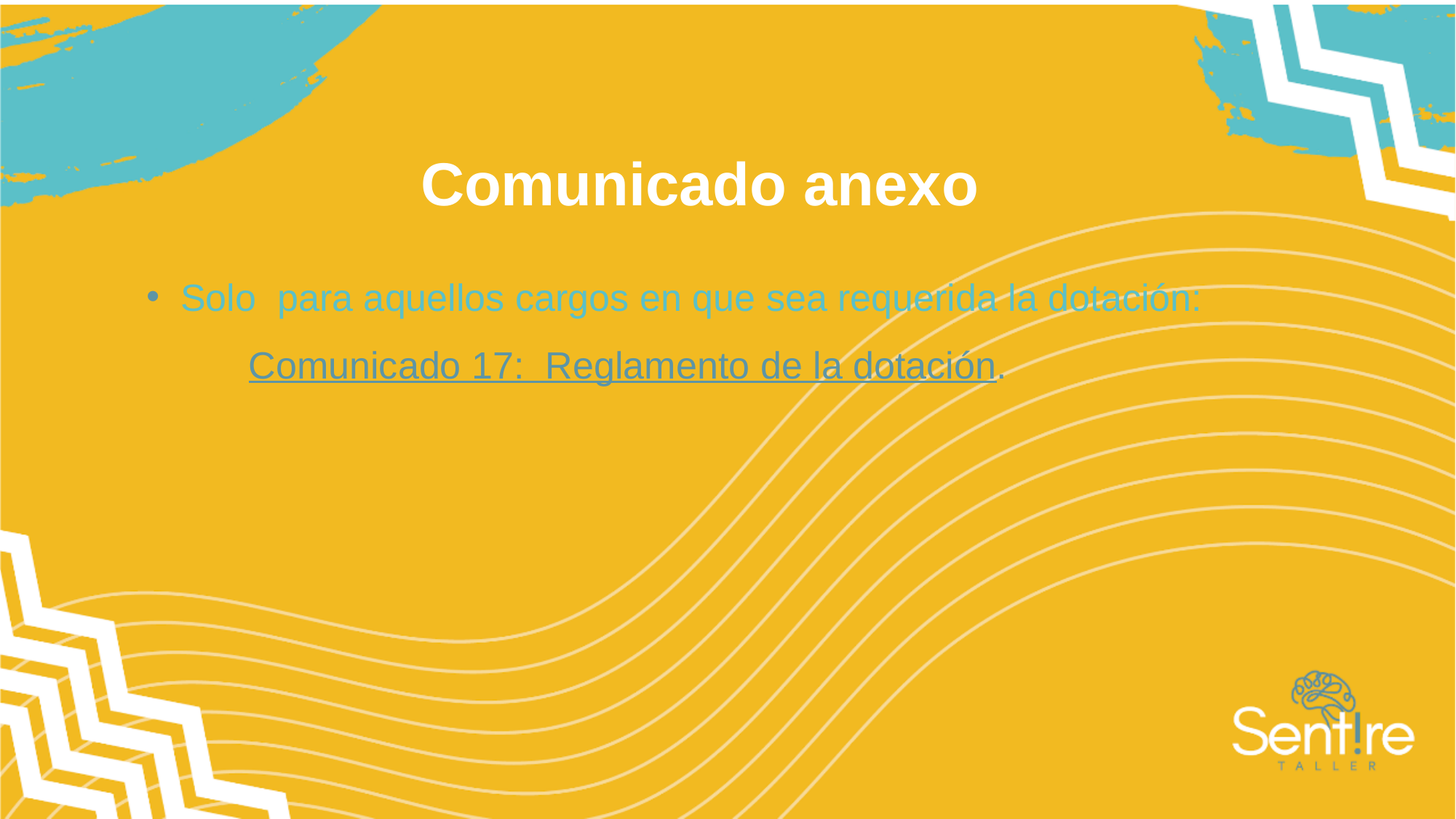

Comunicado anexo
Solo  para aquellos cargos en que sea requerida la dotación:
Comunicado 17:  Reglamento de la dotación.